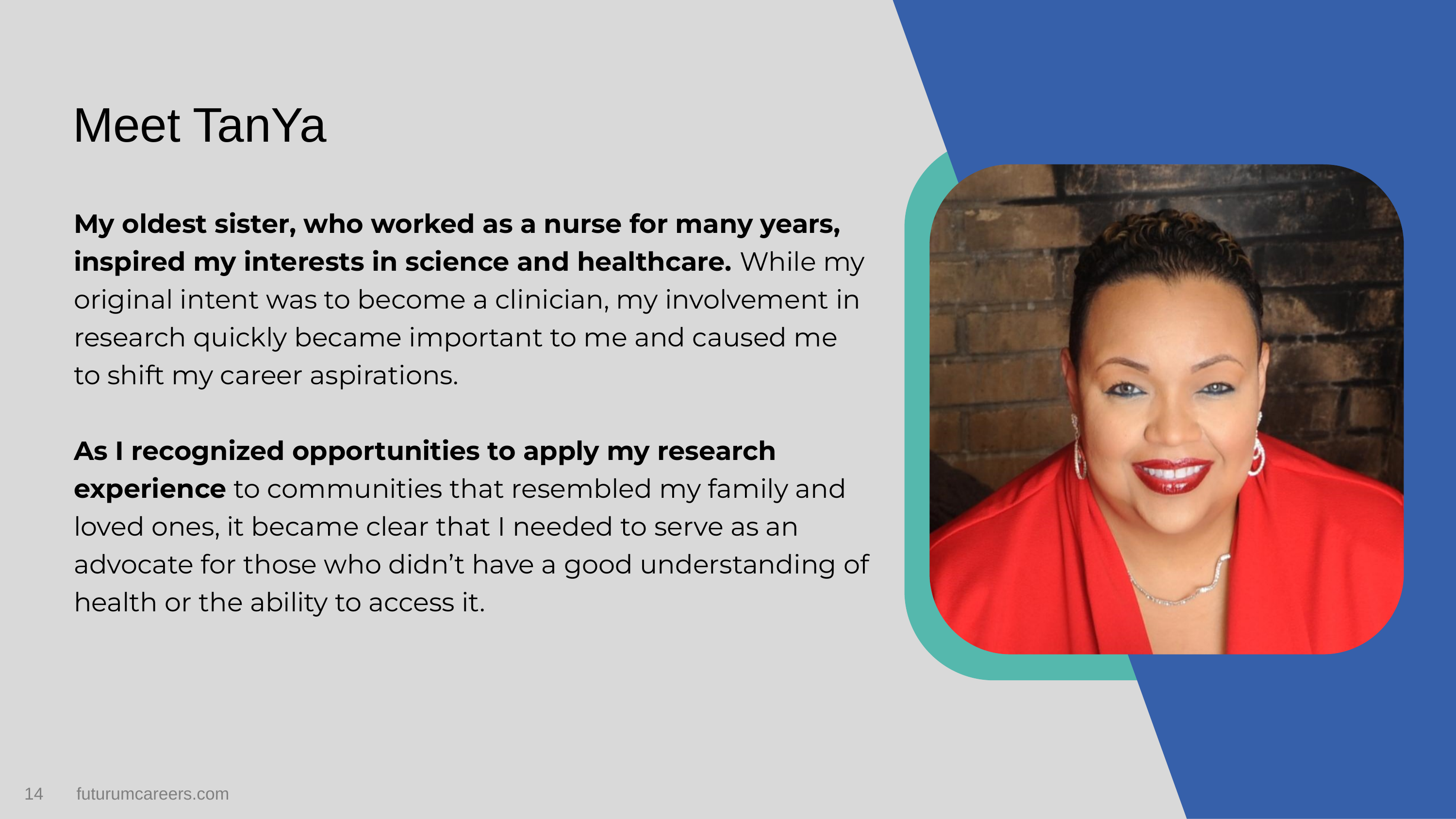

Meet TanYa

My oldest sister, who worked as a nurse for many years, inspired my interests in science and healthcare. While my original intent was to become a clinician, my involvement in research quickly became important to me and caused me to shift my career aspirations.

As I recognized opportunities to apply my research experience to communities that resembled my family and loved ones, it became clear that I needed to serve as an advocate for those who didn’t have a good understanding of health or the ability to access it.
14       futurumcareers.com